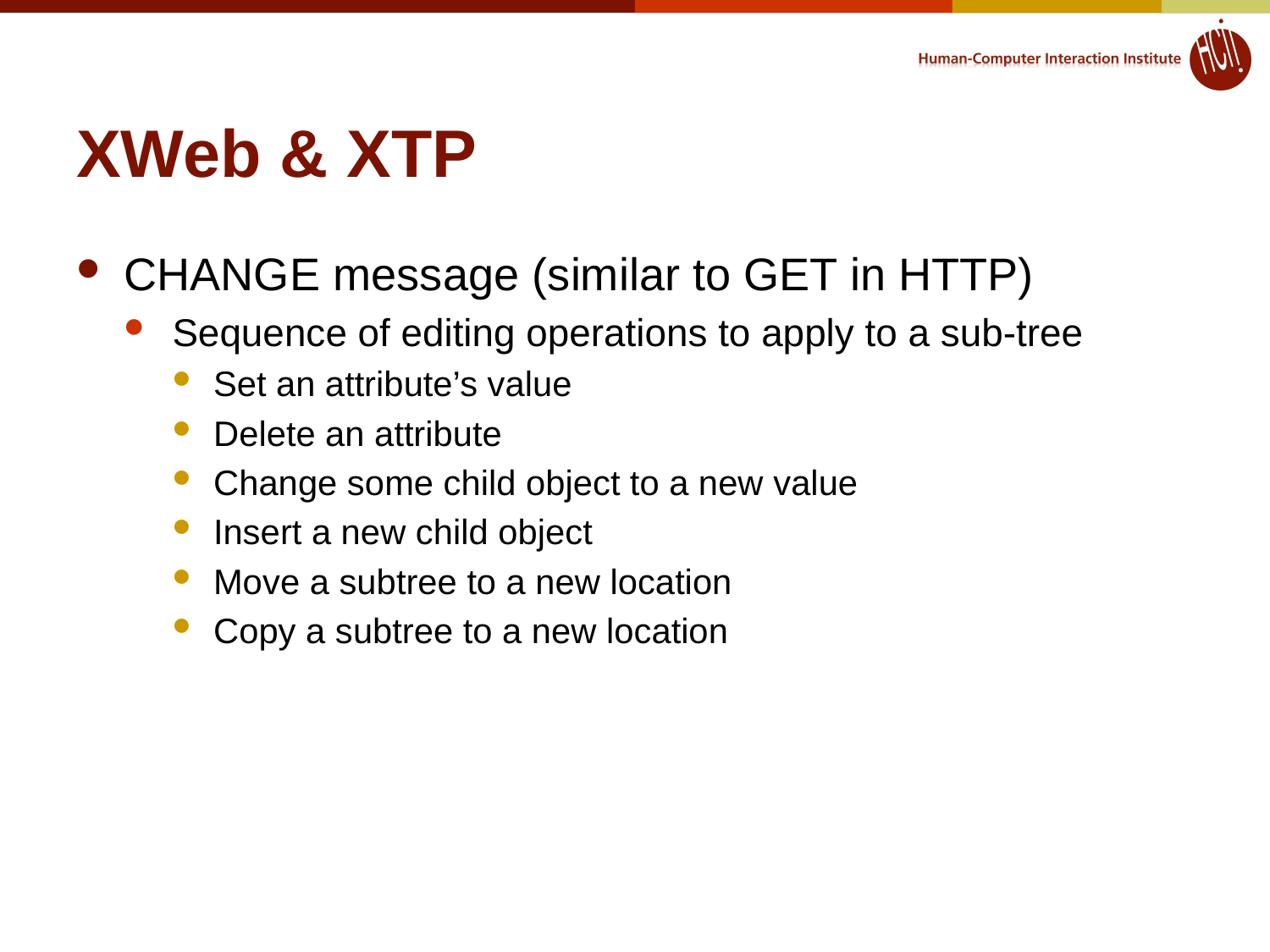

# XWeb & XTP
CHANGE message (similar to GET in HTTP)
Sequence of editing operations to apply to a sub-tree
Set an attribute’s value
Delete an attribute
Change some child object to a new value
Insert a new child object
Move a subtree to a new location
Copy a subtree to a new location